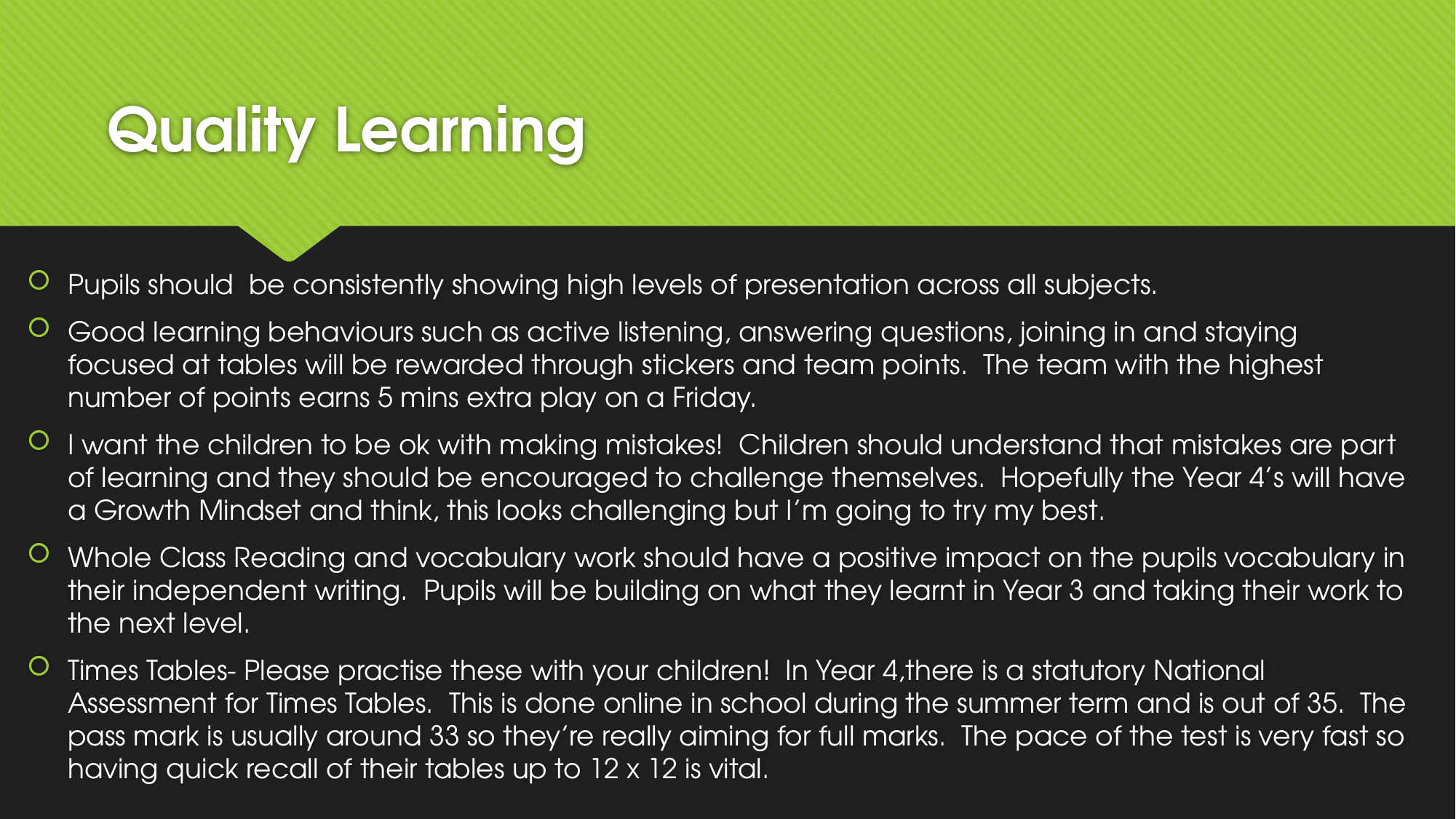

# Quality Learning
Pupils should  be consistently showing high levels of presentation across all subjects.
Good learning behaviours such as active listening, answering questions, joining in and staying focused at tables will be rewarded through stickers and team points.  The team with the highest number of points earns 5 mins extra play on a Friday.
I want the children to be ok with making mistakes!  Children should understand that mistakes are part of learning and they should be encouraged to challenge themselves.  Hopefully the Year 4’s will have a Growth Mindset and think, this looks challenging but I’m going to try my best.
Whole Class Reading and vocabulary work should have a positive impact on the pupils vocabulary in their independent writing.  Pupils will be building on what they learnt in Year 3 and taking their work to the next level.
Times Tables- Please practise these with your children!  In Year 4,there is a statutory National Assessment for Times Tables.  This is done online in school during the summer term and is out of 35.  The pass mark is usually around 33 so they’re really aiming for full marks.  The pace of the test is very fast so having quick recall of their tables up to 12 x 12 is vital.